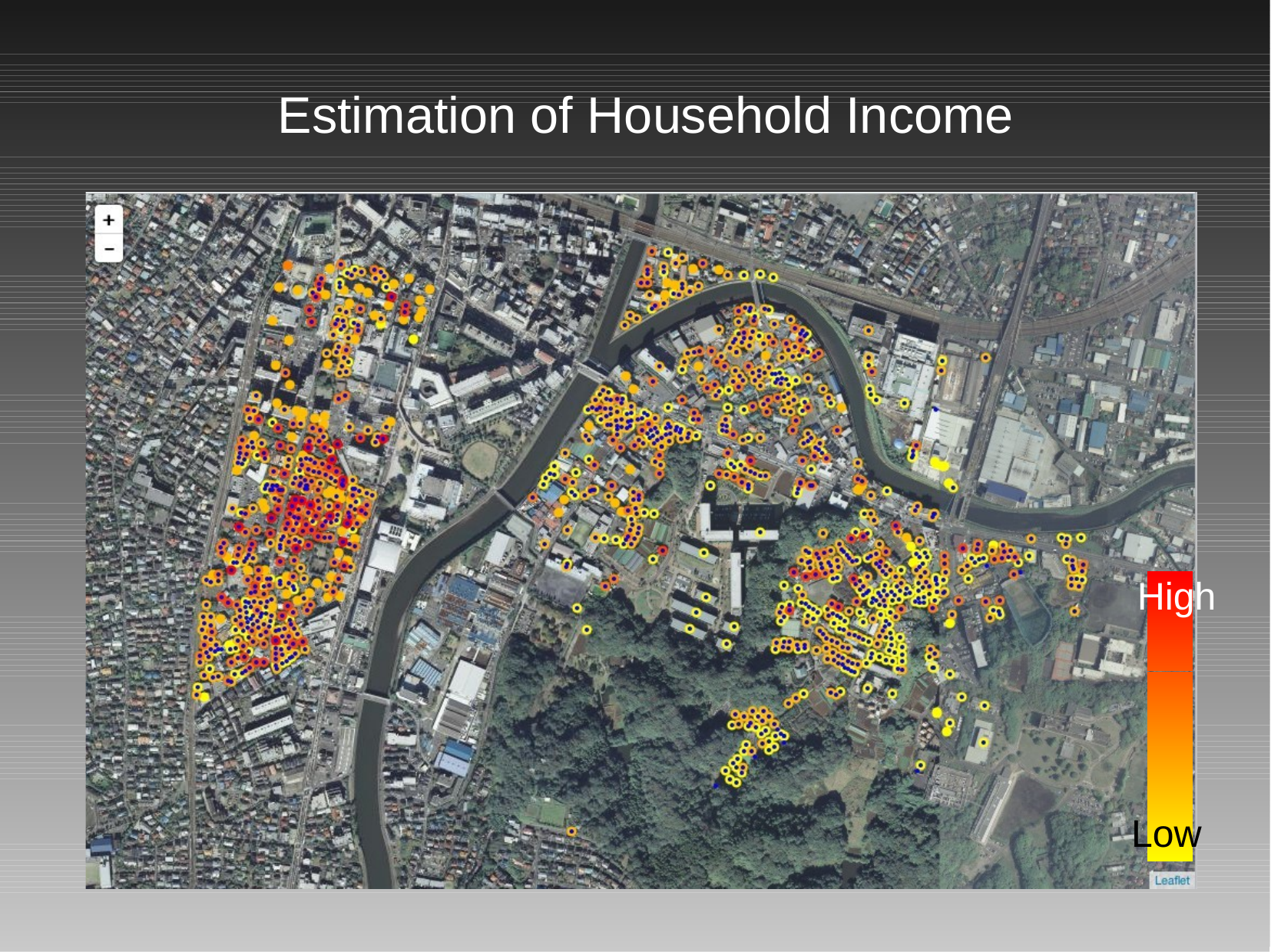

# Estimation of Household Income

High

Low